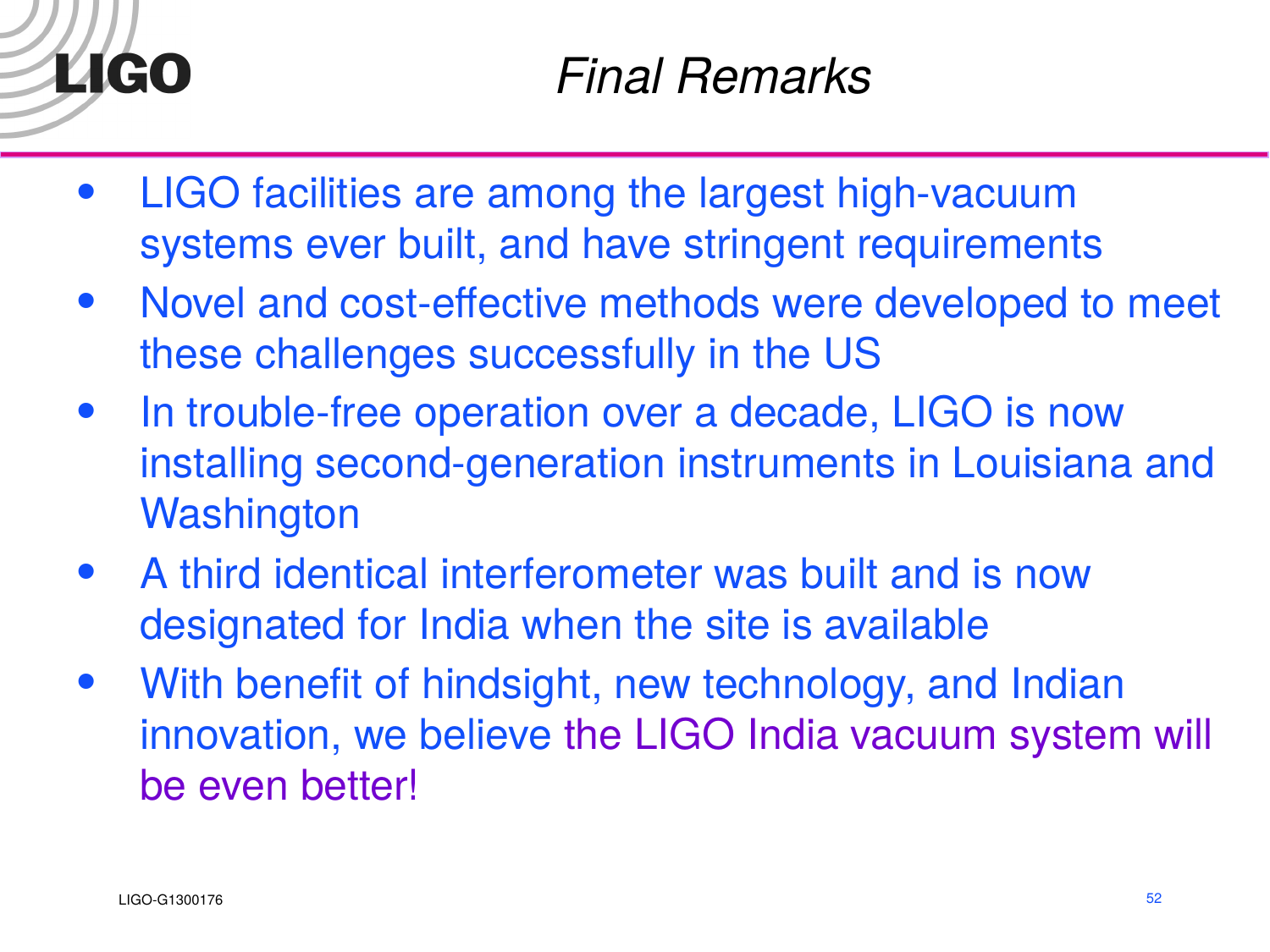

Final Remarks
LIGO facilities are among the largest high-vacuum systems ever built, and have stringent requirements
Novel and cost-effective methods were developed to meet these challenges successfully in the US
In trouble-free operation over a decade, LIGO is now installing second-generation instruments in Louisiana and Washington
A third identical interferometer was built and is now designated for India when the site is available
With benefit of hindsight, new technology, and Indian innovation, we believe the LIGO India vacuum system will be even better!

52